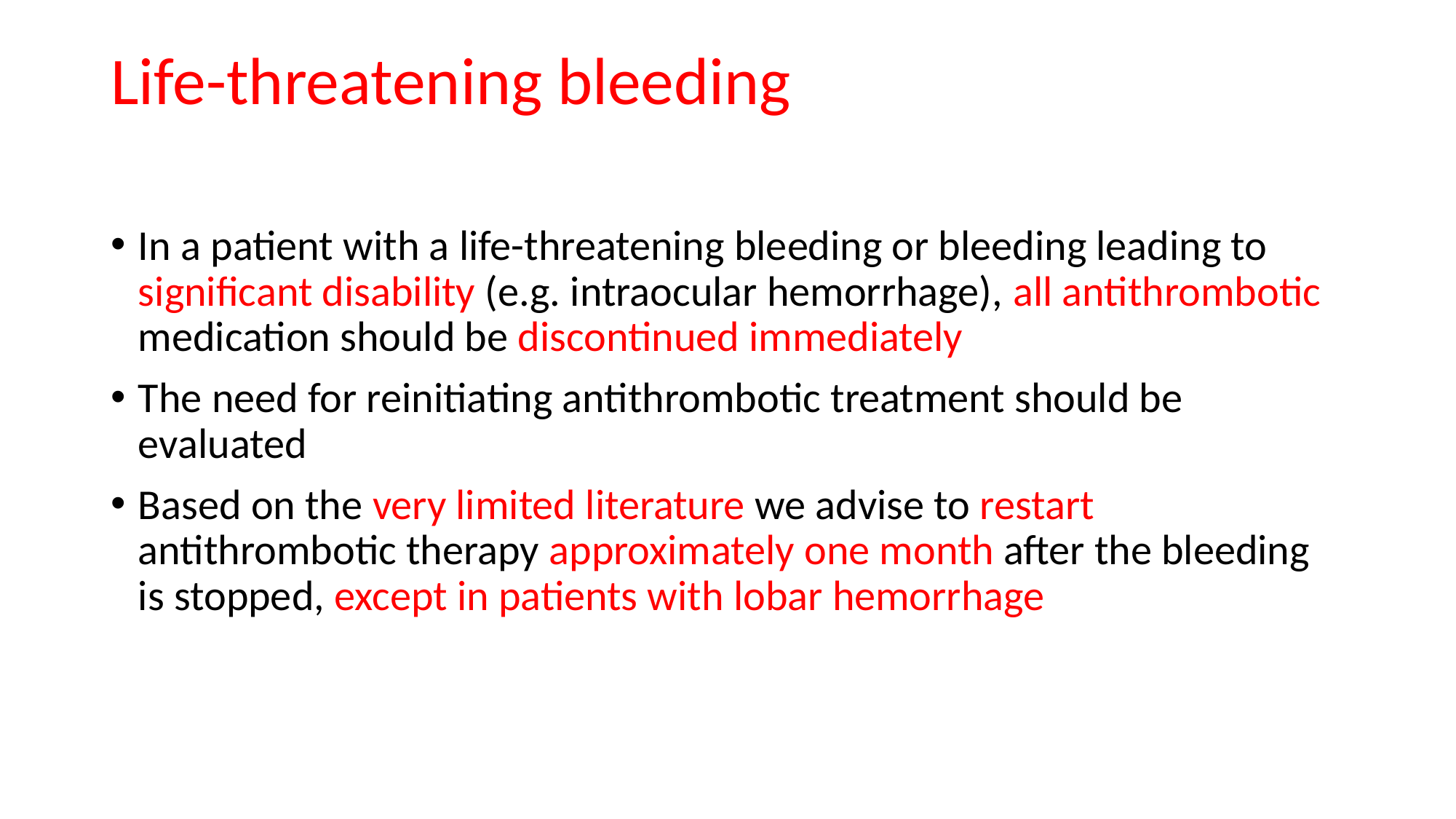

# Life-threatening bleeding
In a patient with a life-threatening bleeding or bleeding leading to significant disability (e.g. intraocular hemorrhage), all antithrombotic medication should be discontinued immediately
The need for reinitiating antithrombotic treatment should be evaluated
Based on the very limited literature we advise to restart antithrombotic therapy approximately one month after the bleeding is stopped, except in patients with lobar hemorrhage